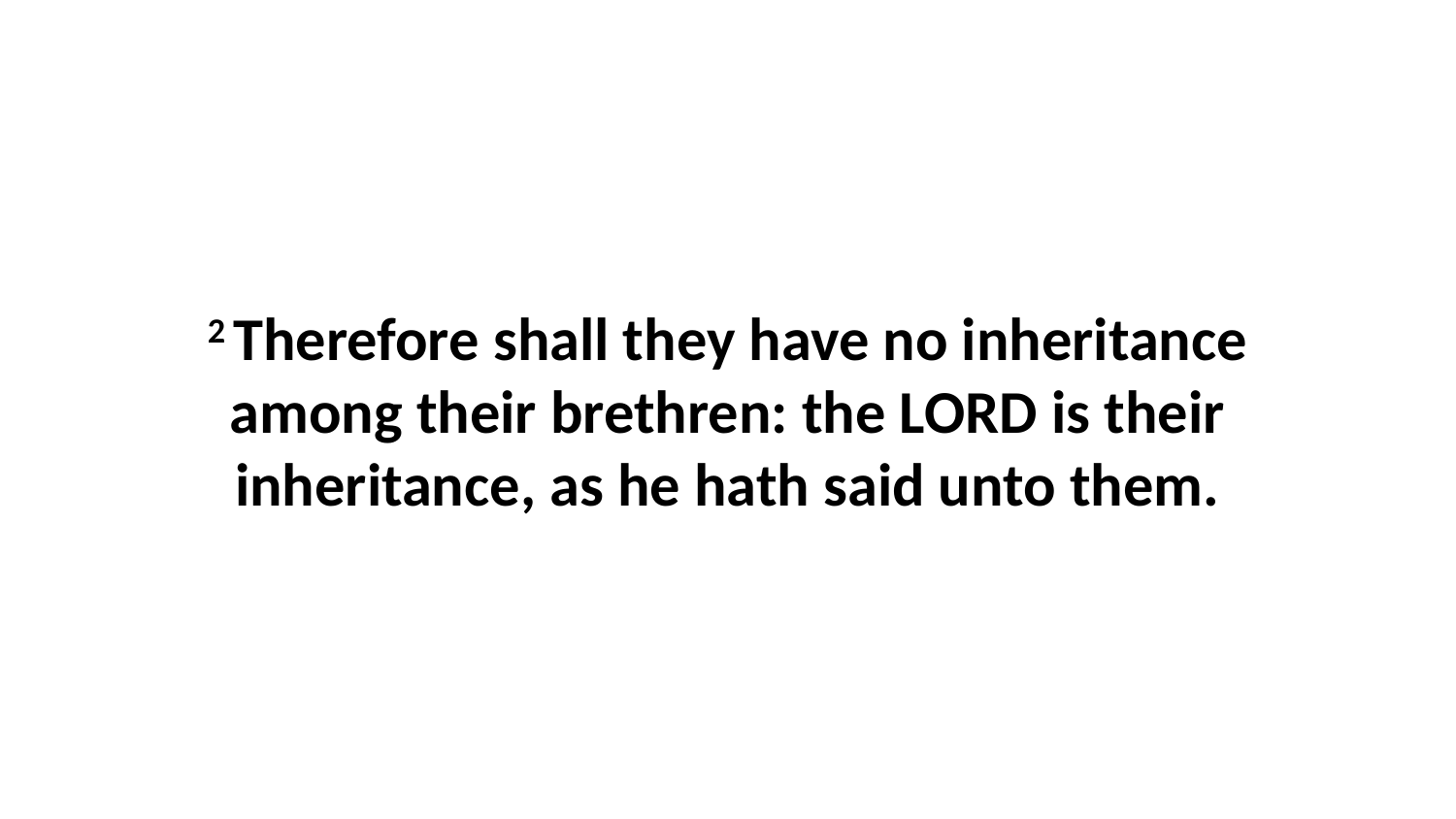

2 Therefore shall they have no inheritance among their brethren: the LORD is their inheritance, as he hath said unto them.